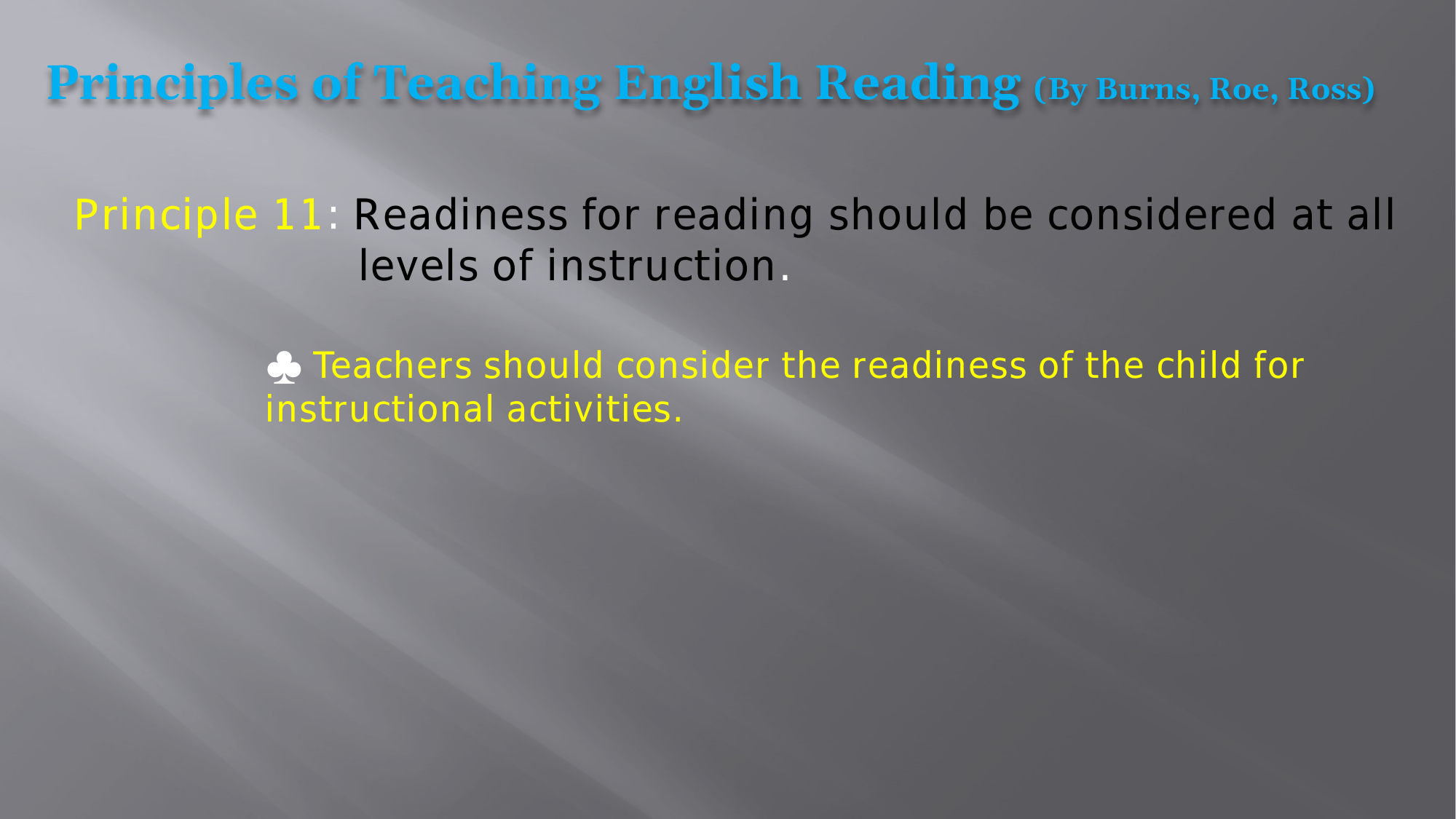

Principles of Teaching English Reading (By Burns, Roe, Ross)
Principle 11: Readiness for reading should be considered at all
                       levels of instruction.
♣ Teachers should consider the readiness of the child for
instructional activities.